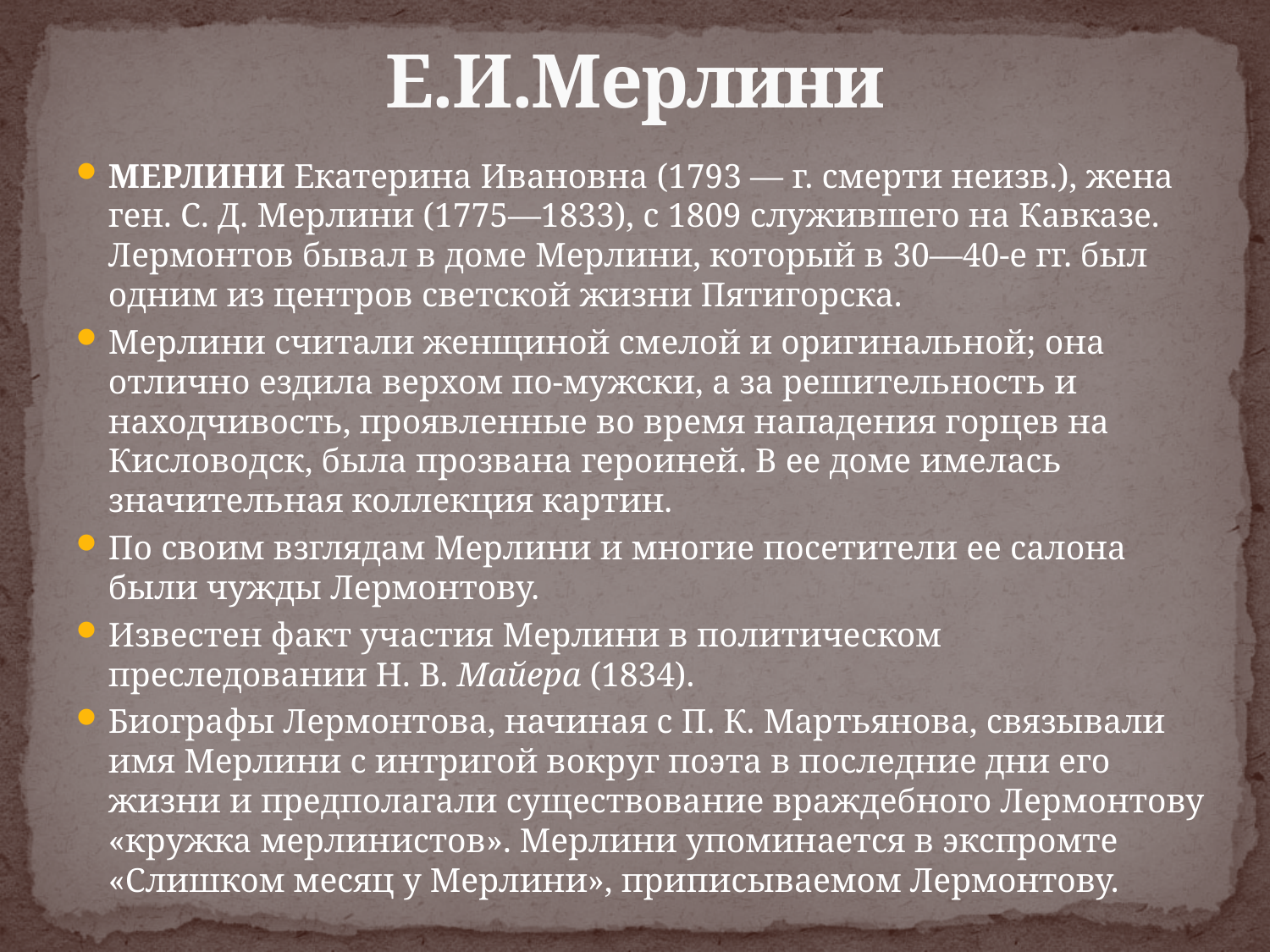

# Е.И.Мерлини
МЕРЛИНИ Екатерина Ивановна (1793 — г. смерти неизв.), жена ген. С. Д. Мерлини (1775—1833), с 1809 служившего на Кавказе. Лермонтов бывал в доме Мерлини, который в 30—40-е гг. был одним из центров светской жизни Пятигорска.
Мерлини считали женщиной смелой и оригинальной; она отлично ездила верхом по-мужски, а за решительность и находчивость, проявленные во время нападения горцев на Кисловодск, была прозвана героиней. В ее доме имелась значительная коллекция картин.
По своим взглядам Мерлини и многие посетители ее салона были чужды Лермонтову.
Известен факт участия Мерлини в политическом преследовании Н. В. Майера (1834).
Биографы Лермонтова, начиная с П. К. Мартьянова, связывали имя Мерлини с интригой вокруг поэта в последние дни его жизни и предполагали существование враждебного Лермонтову «кружка мерлинистов». Мерлини упоминается в экспромте «Слишком месяц у Мерлини», приписываемом Лермонтову.